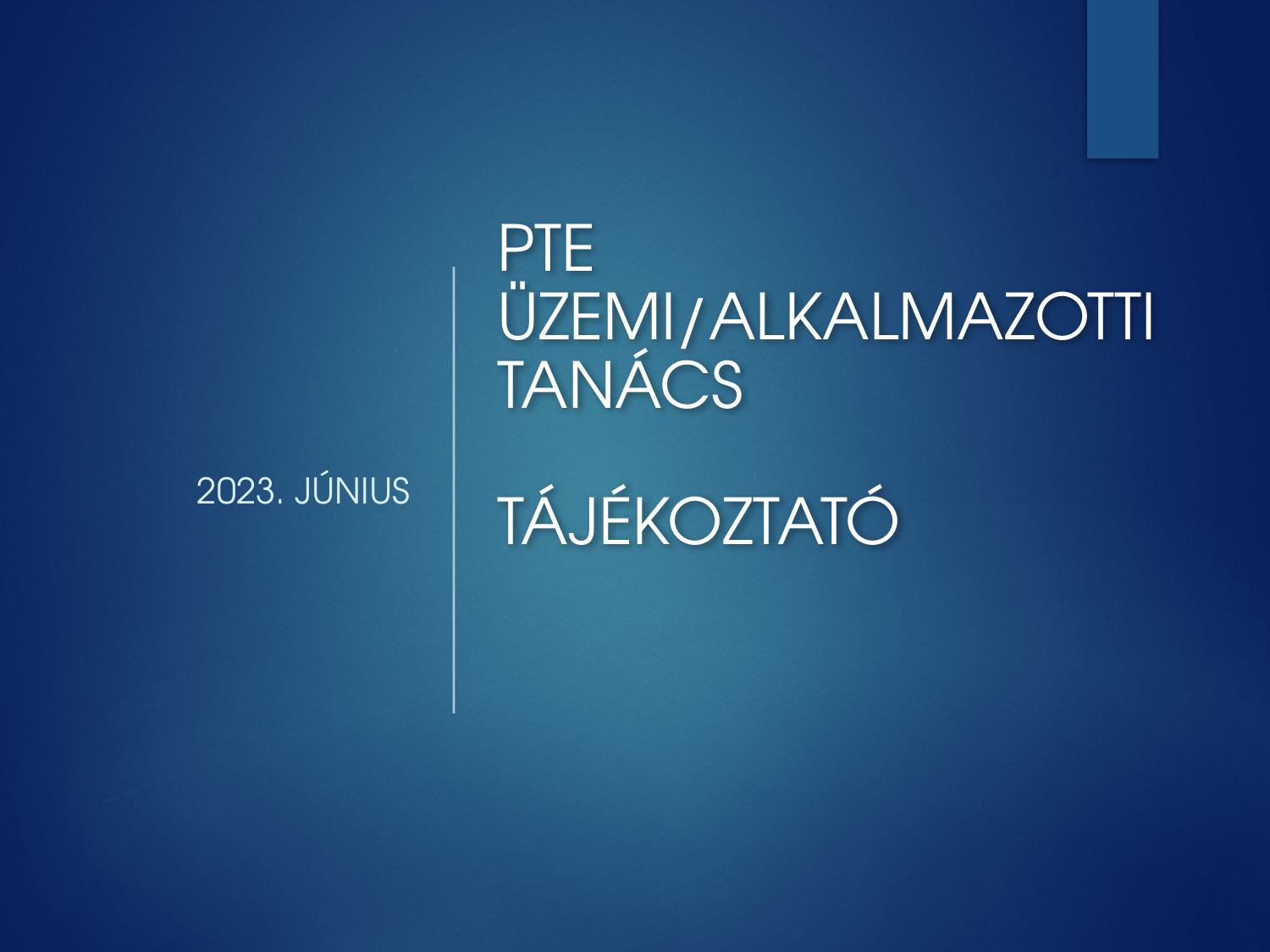

2023. JÚNIUS
# PTE üzemi/Alkalmazotti Tanács TÁJÉKOZTATÓ